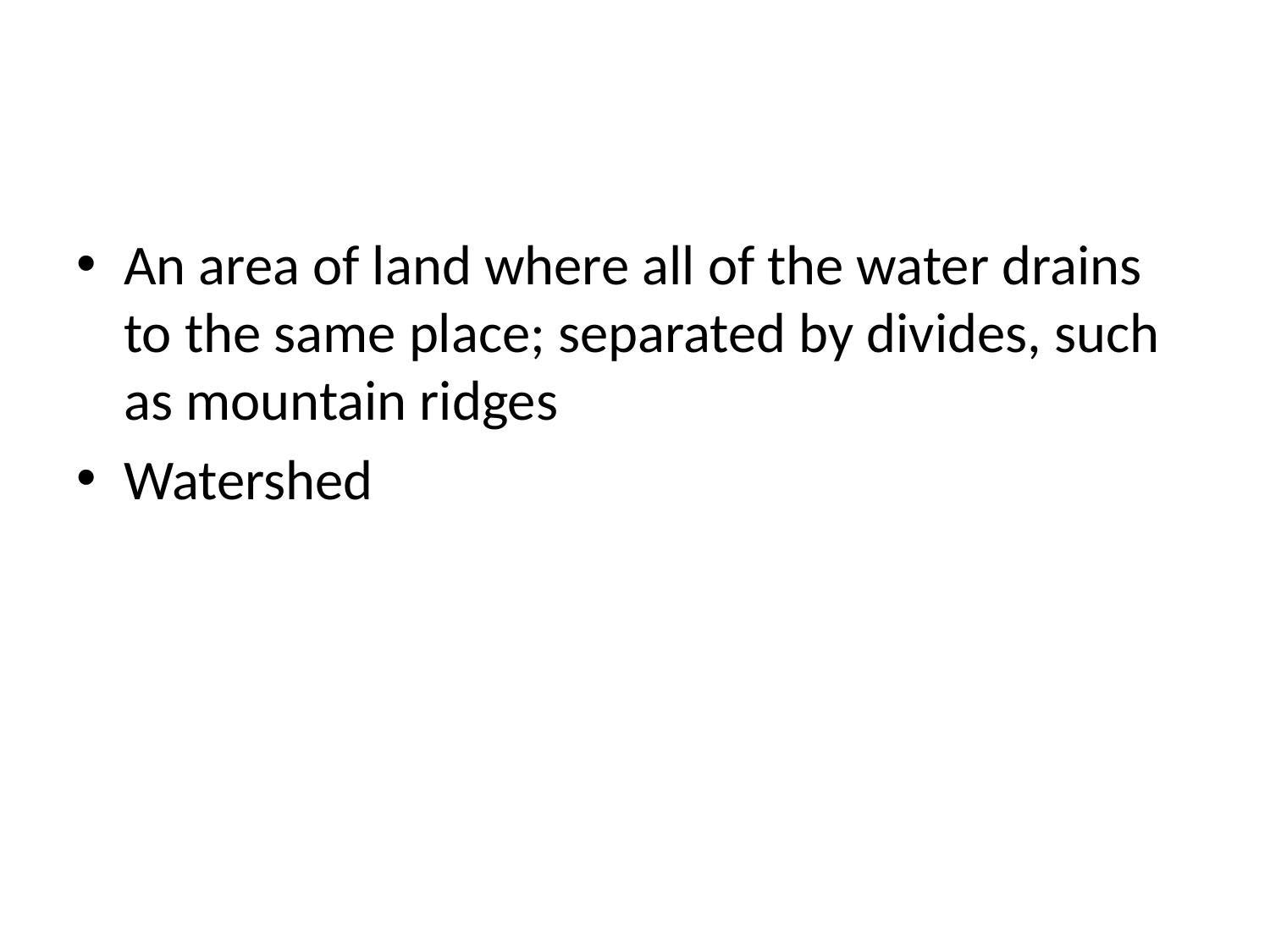

#
An area of land where all of the water drains to the same place; separated by divides, such as mountain ridges
Watershed